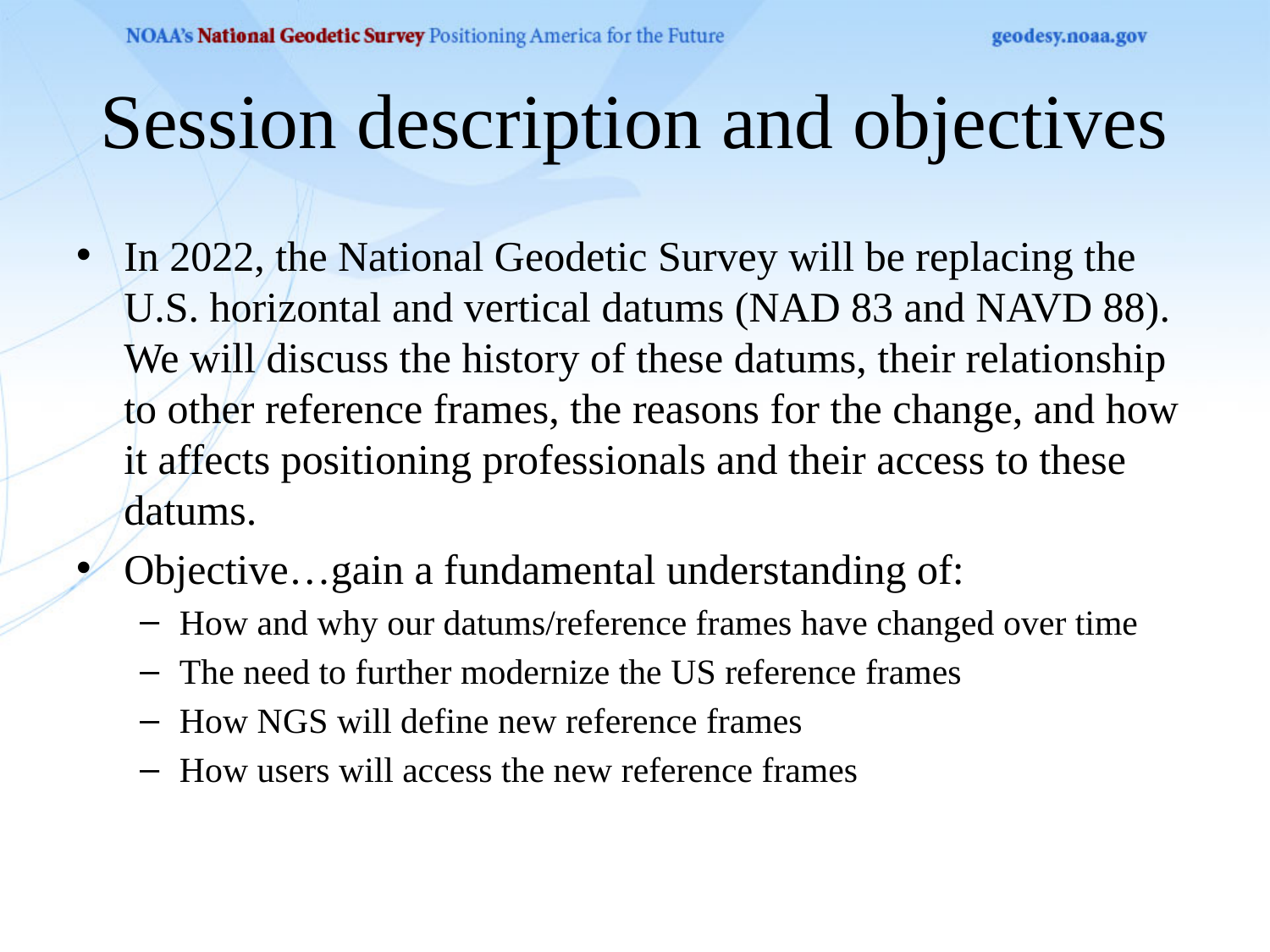

# Session description and objectives
In 2022, the National Geodetic Survey will be replacing the U.S. horizontal and vertical datums (NAD 83 and NAVD 88). We will discuss the history of these datums, their relationship to other reference frames, the reasons for the change, and how it affects positioning professionals and their access to these datums.
Objective…gain a fundamental understanding of:
How and why our datums/reference frames have changed over time
The need to further modernize the US reference frames
How NGS will define new reference frames
How users will access the new reference frames